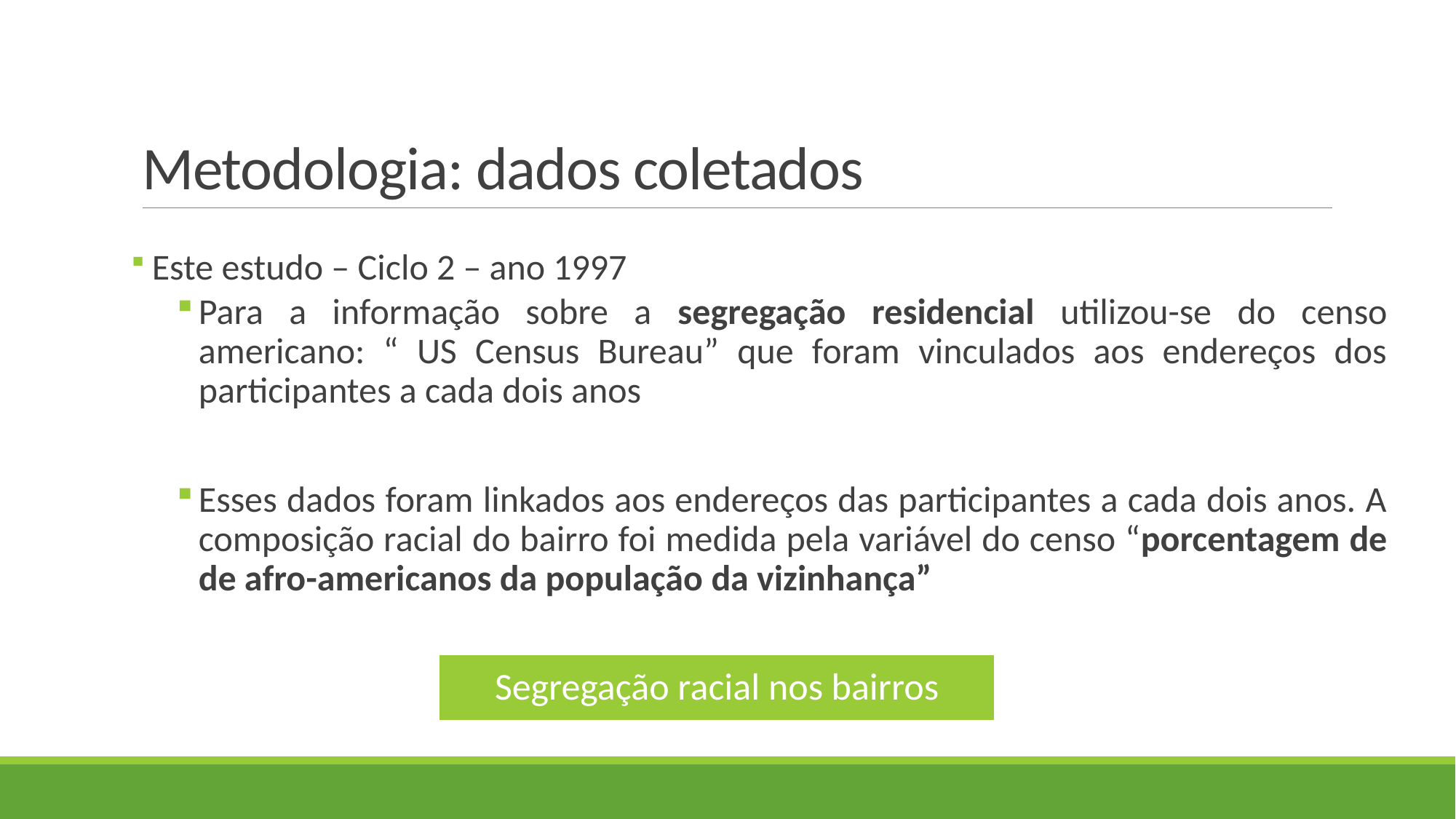

# Metodologia: dados coletados
 Este estudo – Ciclo 2 – ano 1997
Para a informação sobre a segregação residencial utilizou-se do censo americano: “ US Census Bureau” que foram vinculados aos endereços dos participantes a cada dois anos

Esses dados foram linkados aos endereços das participantes a cada dois anos. A composição racial do bairro foi medida pela variável do censo “porcentagem de de afro-americanos da população da vizinhança”

Segregação racial nos bairros